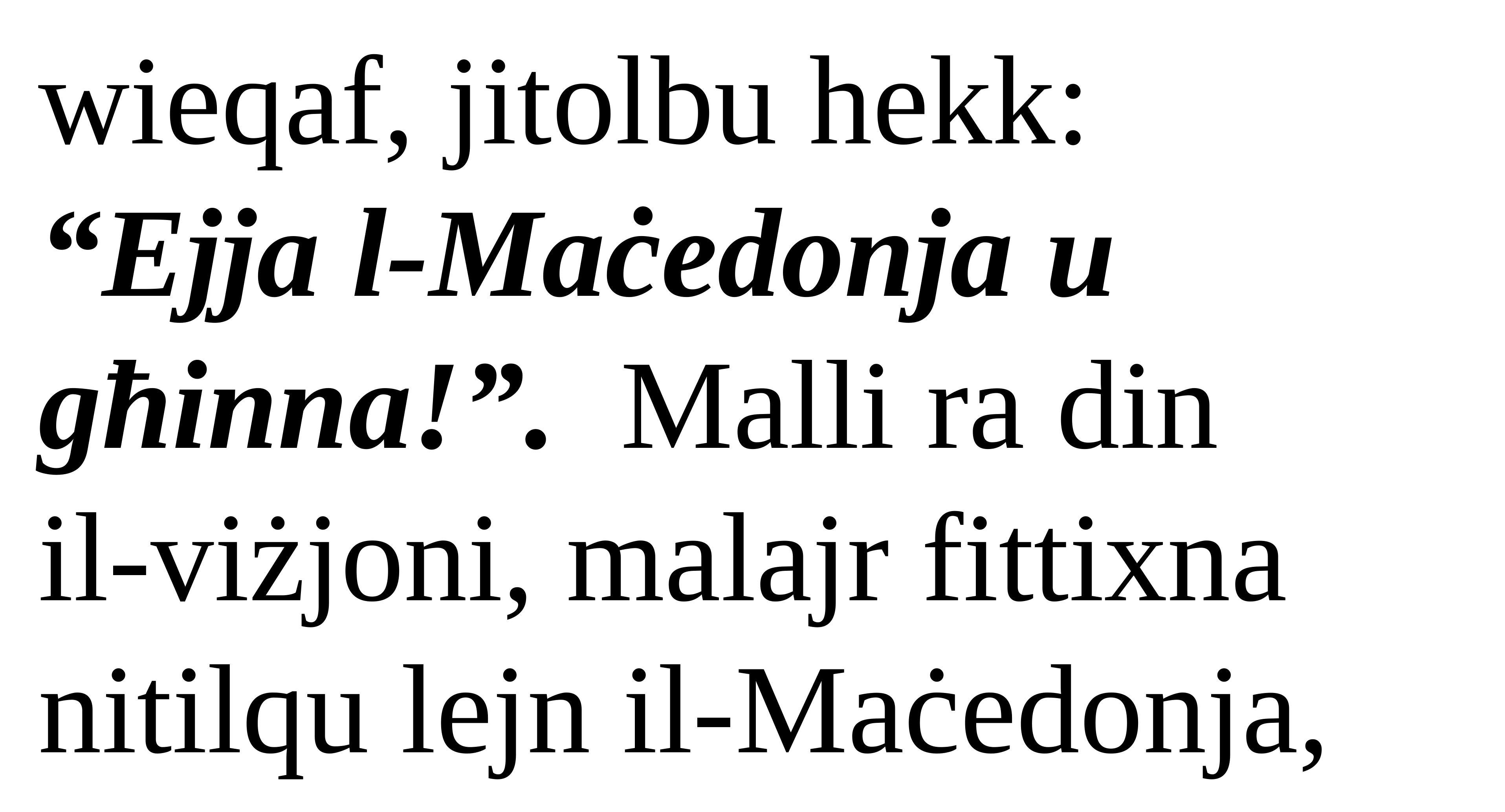

wieqaf, jitolbu hekk:
“Ejja l-Maċedonja u għinna!”.  Malli ra din
il-viżjoni, malajr fittixna nitilqu lejn il-Maċedonja,